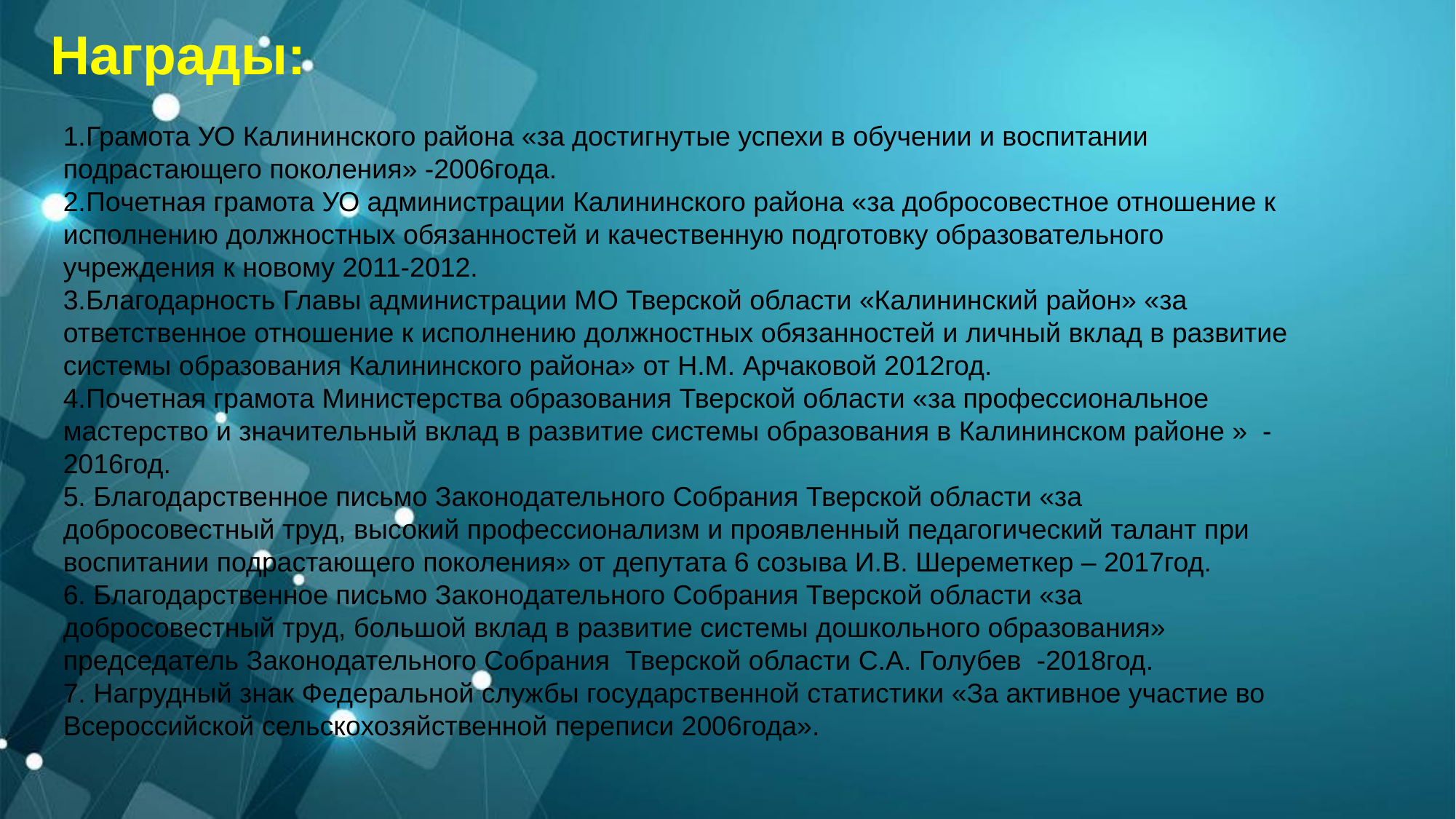

# Награды:
1.Грамота УО Калининского района «за достигнутые успехи в обучении и воспитании подрастающего поколения» -2006года.
2.Почетная грамота УО администрации Калининского района «за добросовестное отношение к исполнению должностных обязанностей и качественную подготовку образовательного учреждения к новому 2011-2012.
3.Благодарность Главы администрации МО Тверской области «Калининский район» «за ответственное отношение к исполнению должностных обязанностей и личный вклад в развитие системы образования Калининского района» от Н.М. Арчаковой 2012год.
4.Почетная грамота Министерства образования Тверской области «за профессиональное мастерство и значительный вклад в развитие системы образования в Калининском районе »  - 2016год.
5. Благодарственное письмо Законодательного Собрания Тверской области «за добросовестный труд, высокий профессионализм и проявленный педагогический талант при воспитании подрастающего поколения» от депутата 6 созыва И.В. Шереметкер – 2017год.
6. Благодарственное письмо Законодательного Собрания Тверской области «за добросовестный труд, большой вклад в развитие системы дошкольного образования» председатель Законодательного Собрания  Тверской области С.А. Голубев  -2018год.
7. Нагрудный знак Федеральной службы государственной статистики «За активное участие во Всероссийской сельскохозяйственной переписи 2006года».